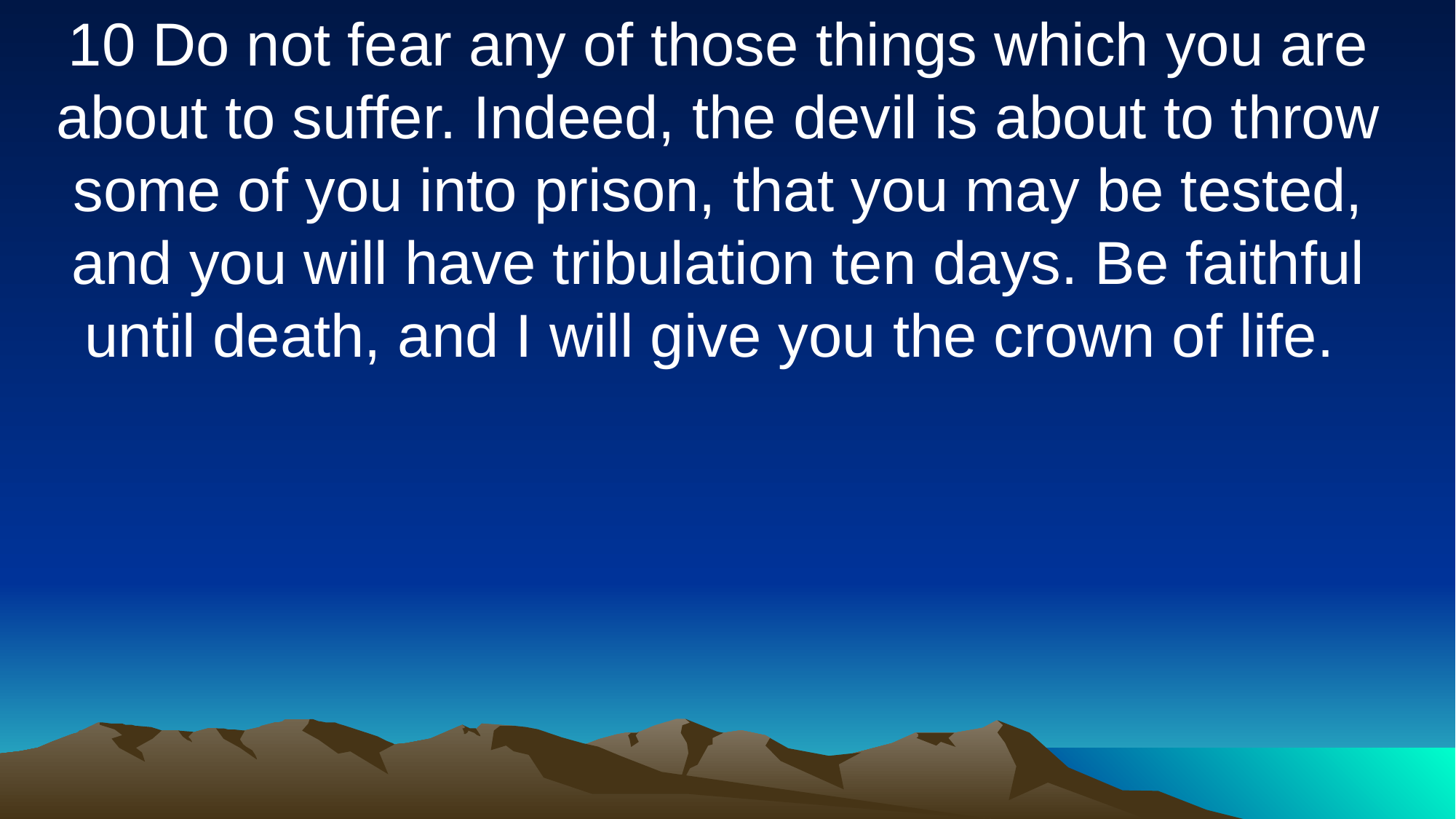

10 Do not fear any of those things which you are about to suffer. Indeed, the devil is about to throw some of you into prison, that you may be tested, and you will have tribulation ten days. Be faithful until death, and I will give you the crown of life.